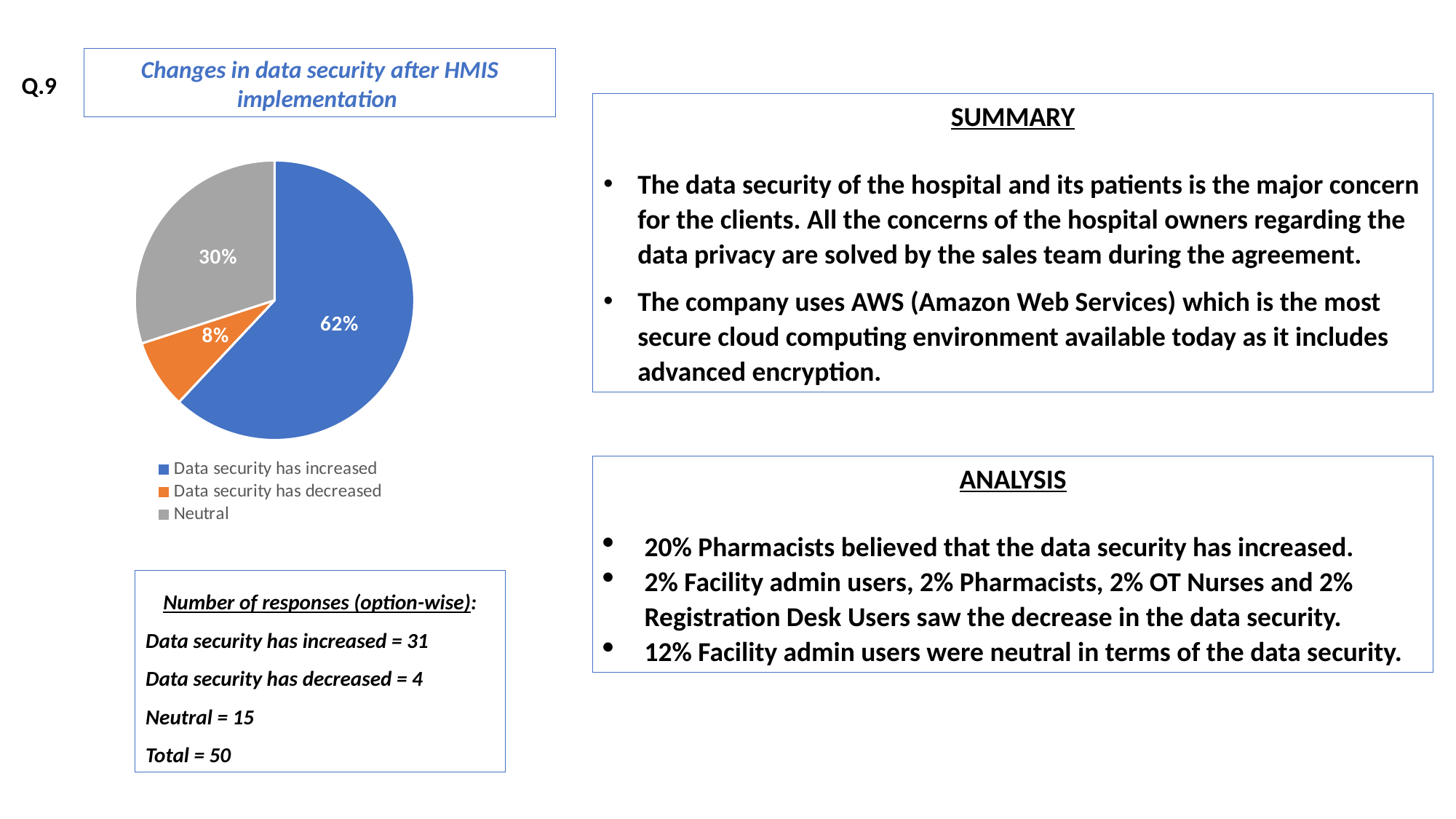

Changes in data security after HMIS implementation
Q.9
SUMMARY

The data security of the hospital and its patients is the major concern for the clients. All the concerns of the hospital owners regarding the data privacy are solved by the sales team during the agreement.
The company uses AWS (Amazon Web Services) which is the most secure cloud computing environment available today as it includes advanced encryption.

### Chart

| Category |  |
|---|---|
| Data security has increased | 31.0 |
| Data security has decreased | 4.0 |
| Neutral | 15.0 |
ANALYSIS

20% Pharmacists believed that the data security has increased.
2% Facility admin users, 2% Pharmacists, 2% OT Nurses and 2% Registration Desk Users saw the decrease in the data security.
12% Facility admin users were neutral in terms of the data security.
Number of responses (option-wise):
Data security has increased = 31
Data security has decreased = 4
Neutral = 15
Total = 50